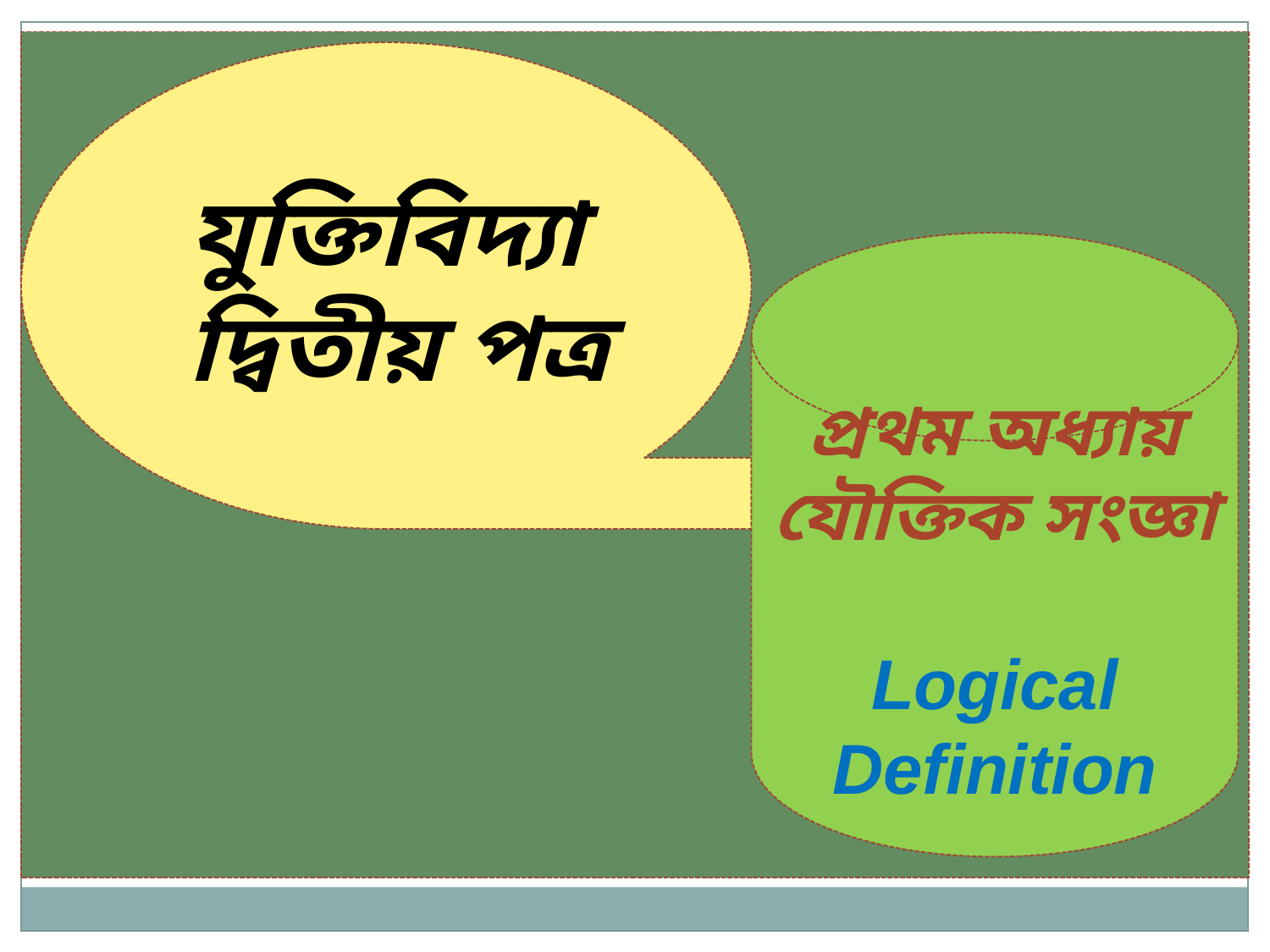

যুক্তিবিদ্যা
 দ্বিতীয় পত্র
প্রথম অধ্যায়
যৌক্তিক সংজ্ঞা

Logical Definition